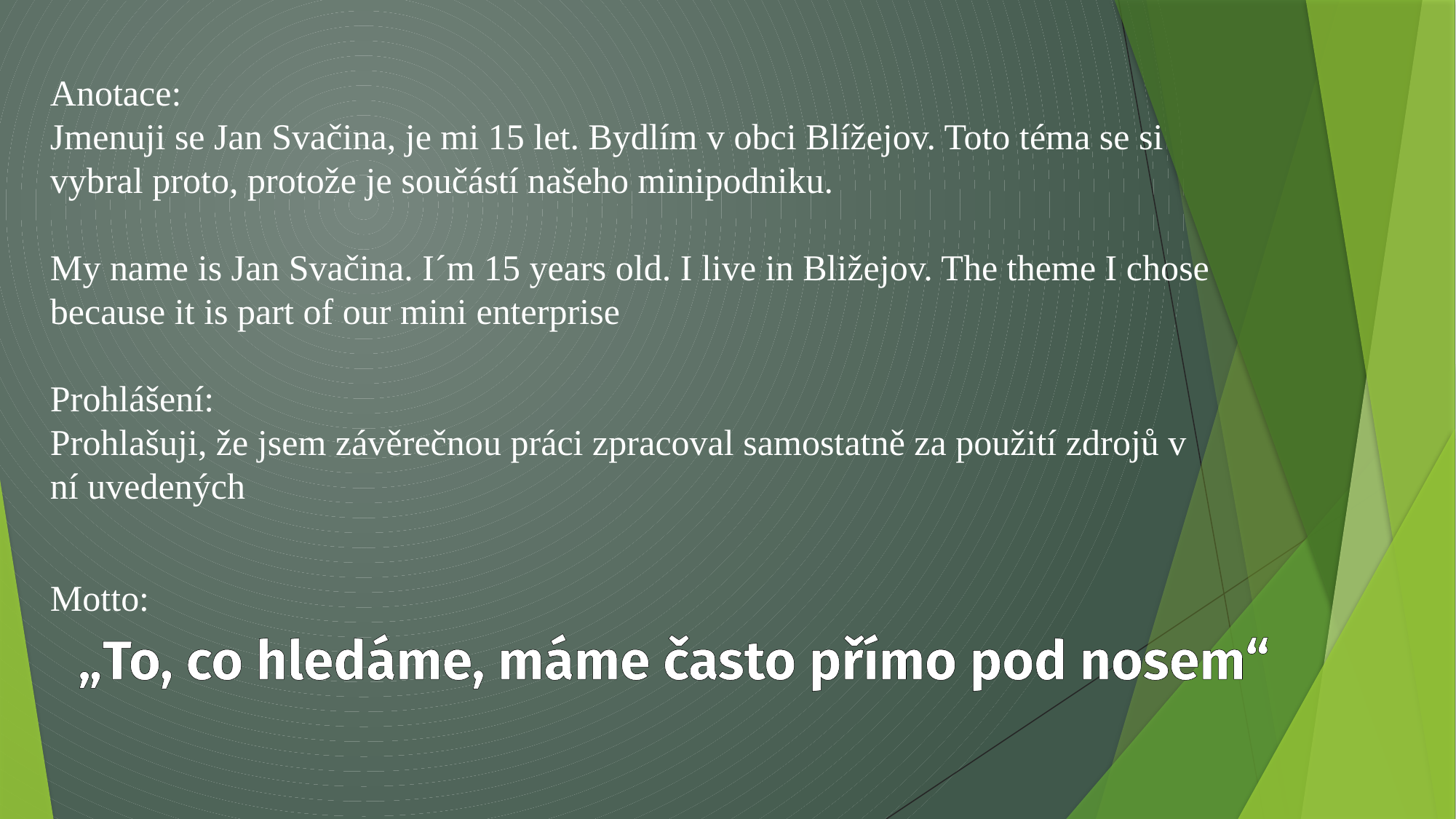

Anotace:
Jmenuji se Jan Svačina, je mi 15 let. Bydlím v obci Blížejov. Toto téma se si vybral proto, protože je součástí našeho minipodniku.

My name is Jan Svačina. I´m 15 years old. I live in Bližejov. The theme I chose because it is part of our mini enterprise

Prohlášení:
Prohlašuji, že jsem závěrečnou práci zpracoval samostatně za použití zdrojů v ní uvedených
Motto:

„To, co hledáme, máme často přímo pod nosem“